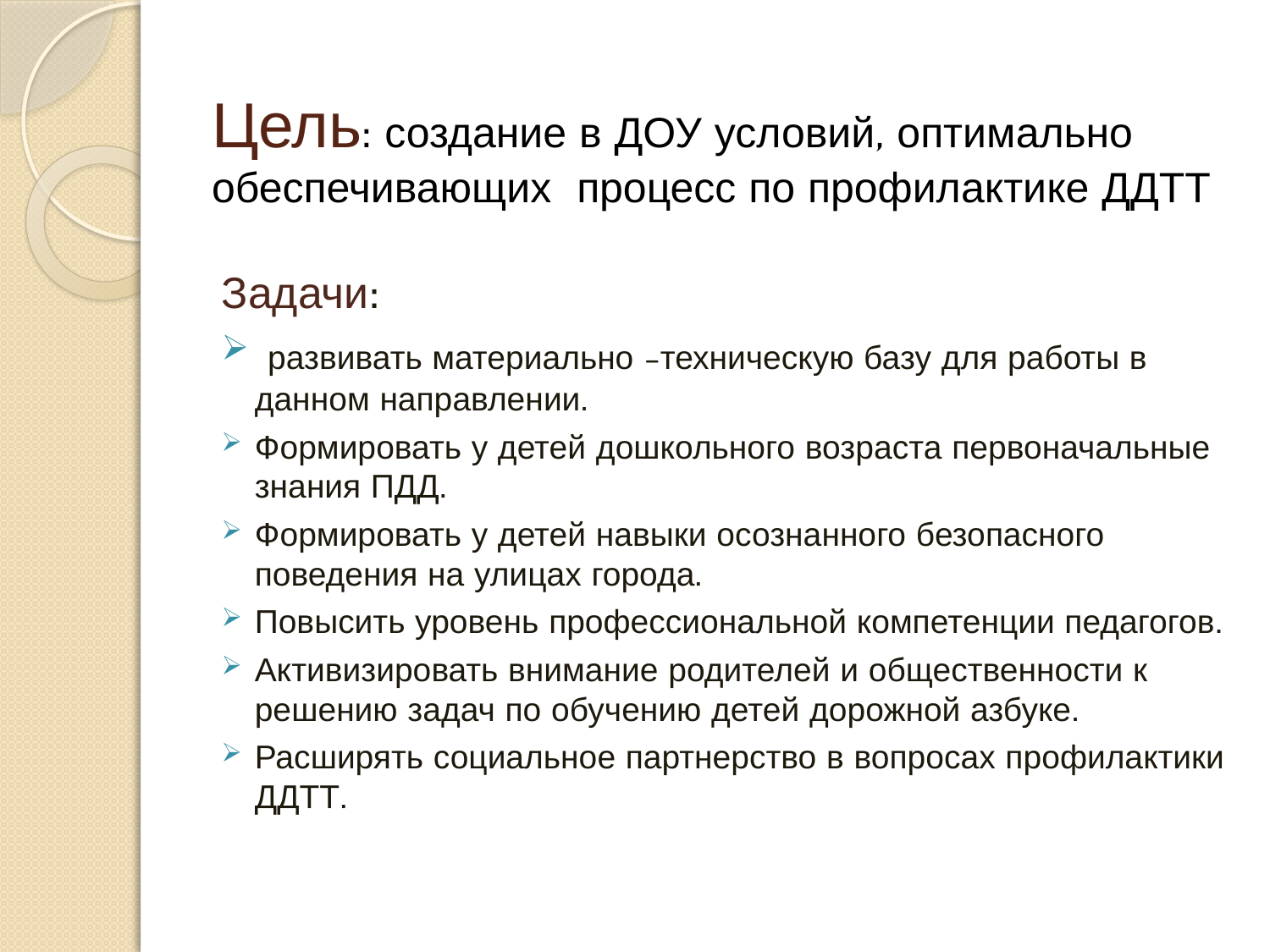

# Цель: создание в ДОУ условий, оптимально обеспечивающих  процесс по профилактике ДДТТ
Задачи:
 развивать материально –техническую базу для работы в данном направлении.
Формировать у детей дошкольного возраста первоначальные знания ПДД.
Формировать у детей навыки осознанного безопасного поведения на улицах города.
Повысить уровень профессиональной компетенции педагогов.
Активизировать внимание родителей и общественности к решению задач по обучению детей дорожной азбуке.
Расширять социальное партнерство в вопросах профилактики ДДТТ.